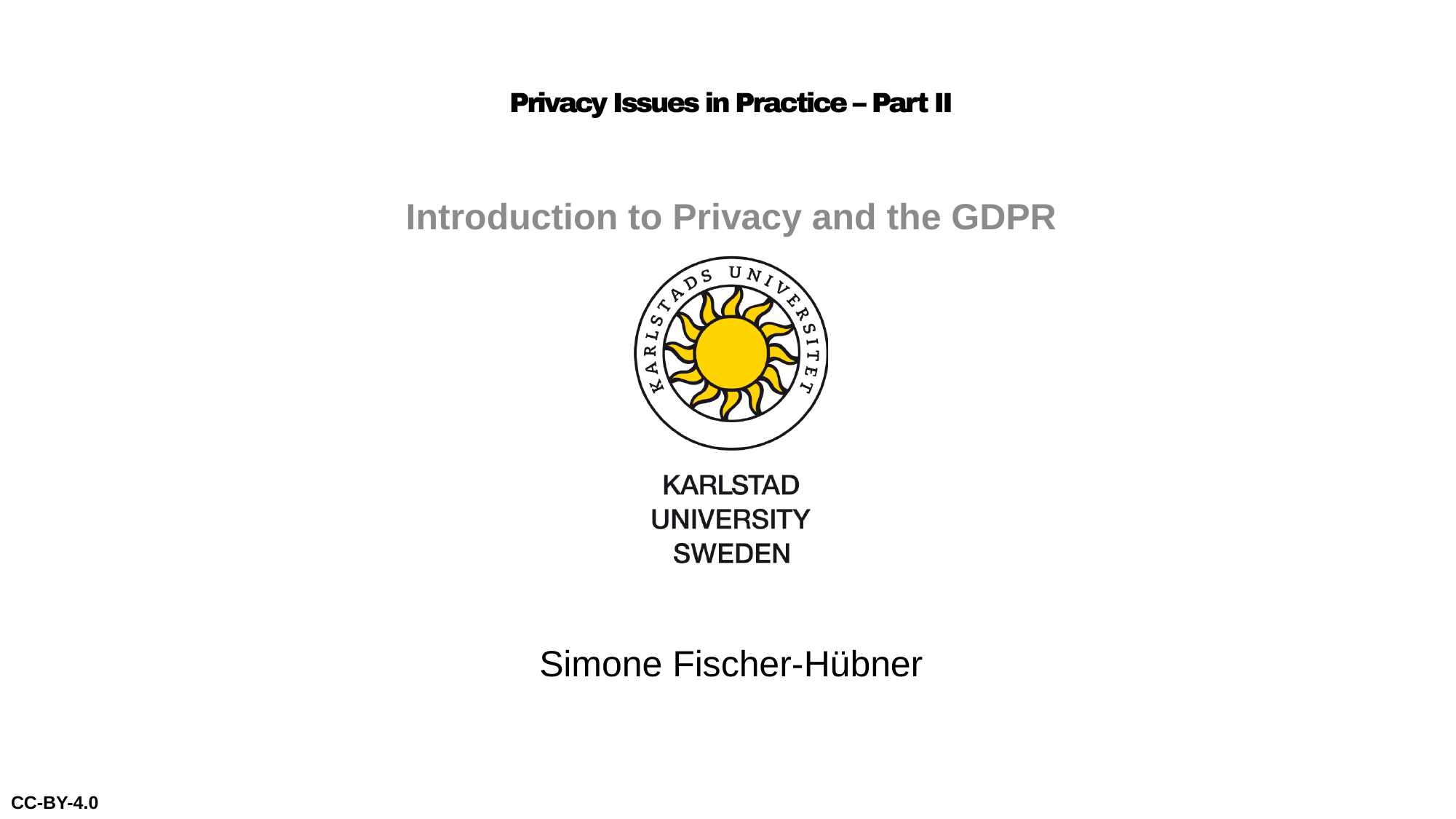

# Privacy Issues in Practice – Part II
Introduction to Privacy and the GDPR
Simone Fischer-Hübner